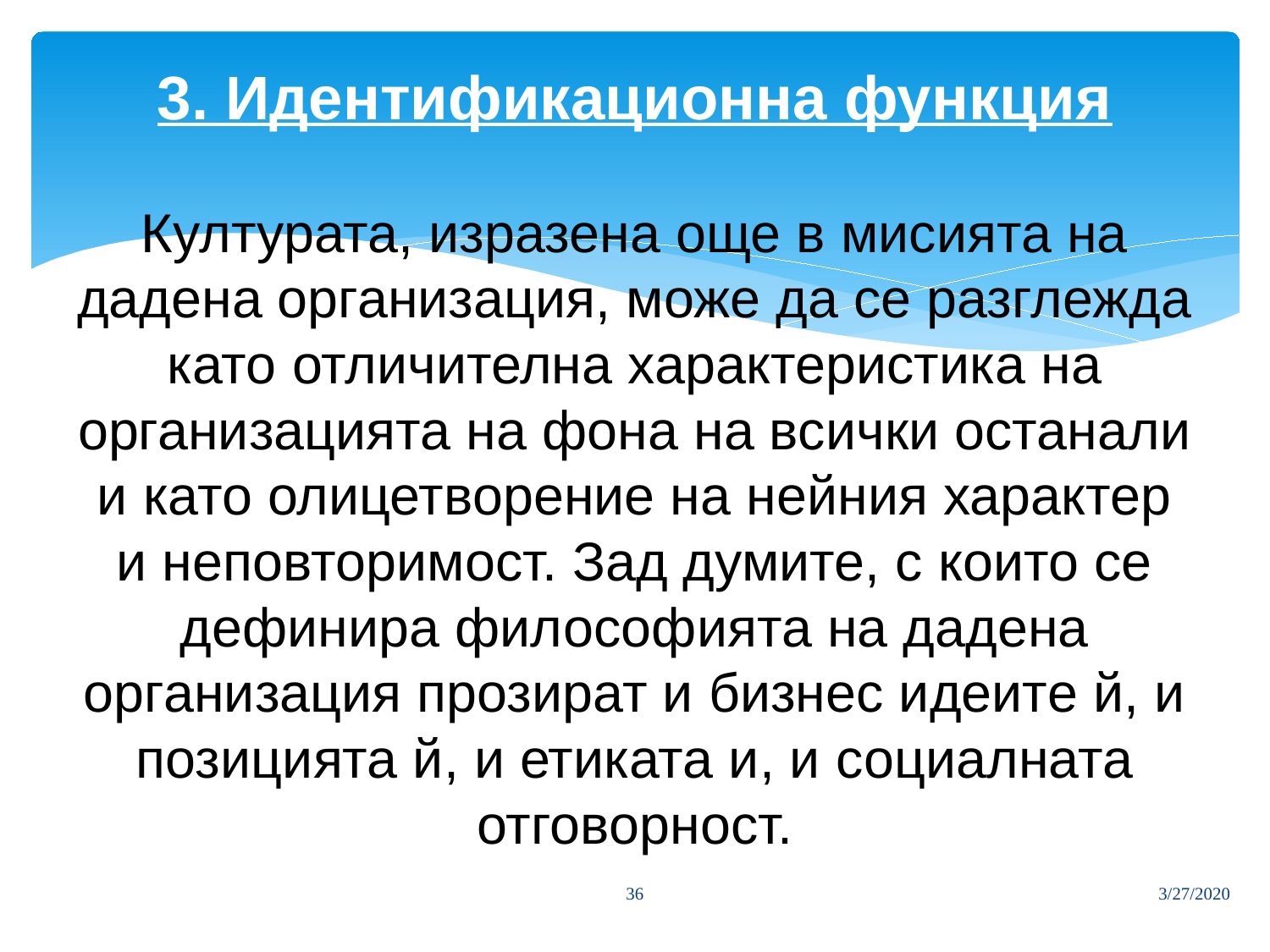

# 3. Идентификационна функция Културата, изразена още в мисията на дадена организация, може да се разглежда като отличителна характеристика на организацията на фона на всички останали и като олицетворение на нейния характер и неповторимост. Зад думите, с които се дефинира философията на дадена организация прозират и бизнес идеите й, и позицията й, и етиката и, и социалната отговорност.
36
3/27/2020